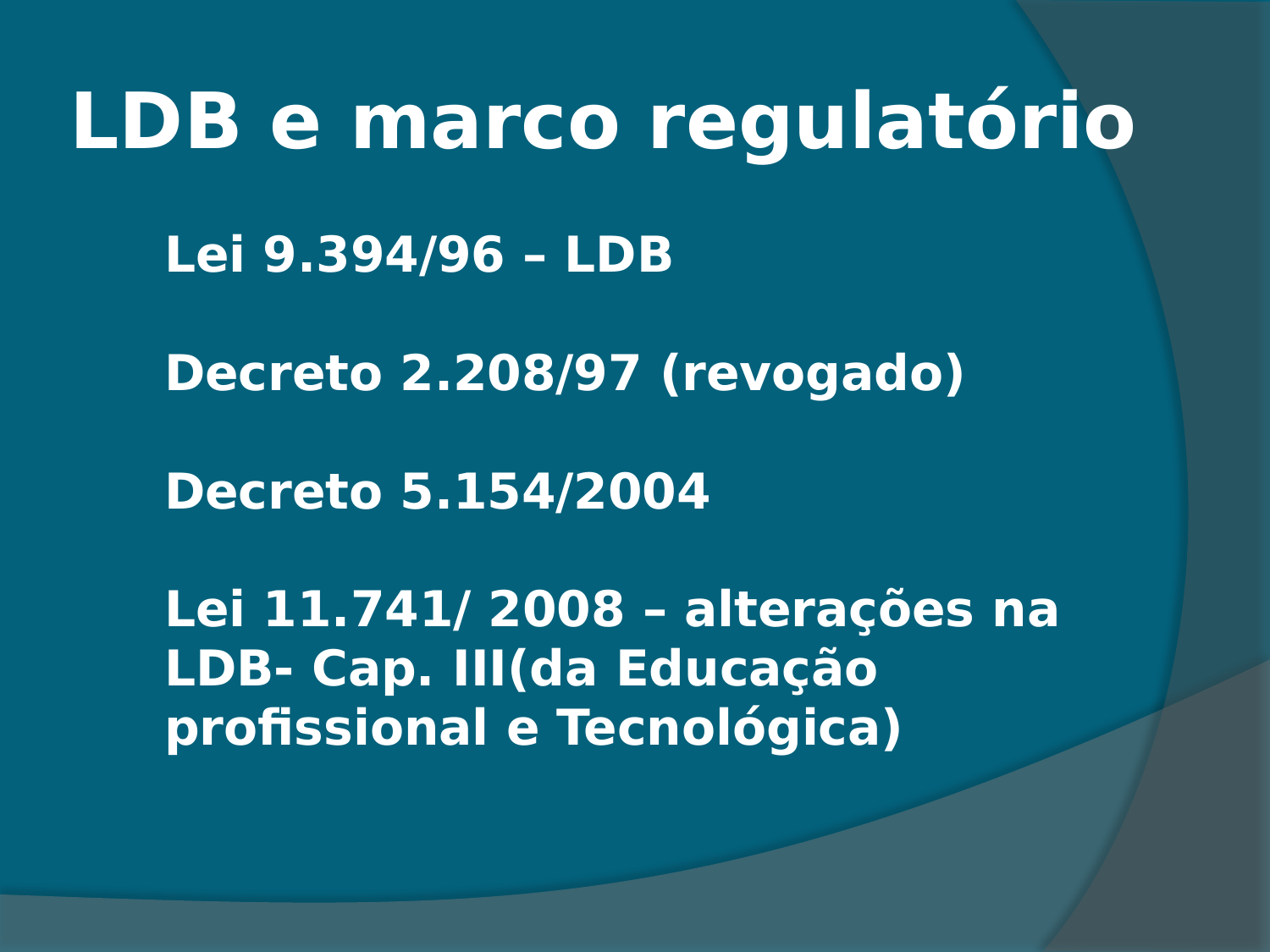

# LDB e marco regulatório
Lei 9.394/96 – LDB

Decreto 2.208/97 (revogado)

Decreto 5.154/2004

Lei 11.741/ 2008 – alterações na LDB- Cap. III(da Educação profissional e Tecnológica)